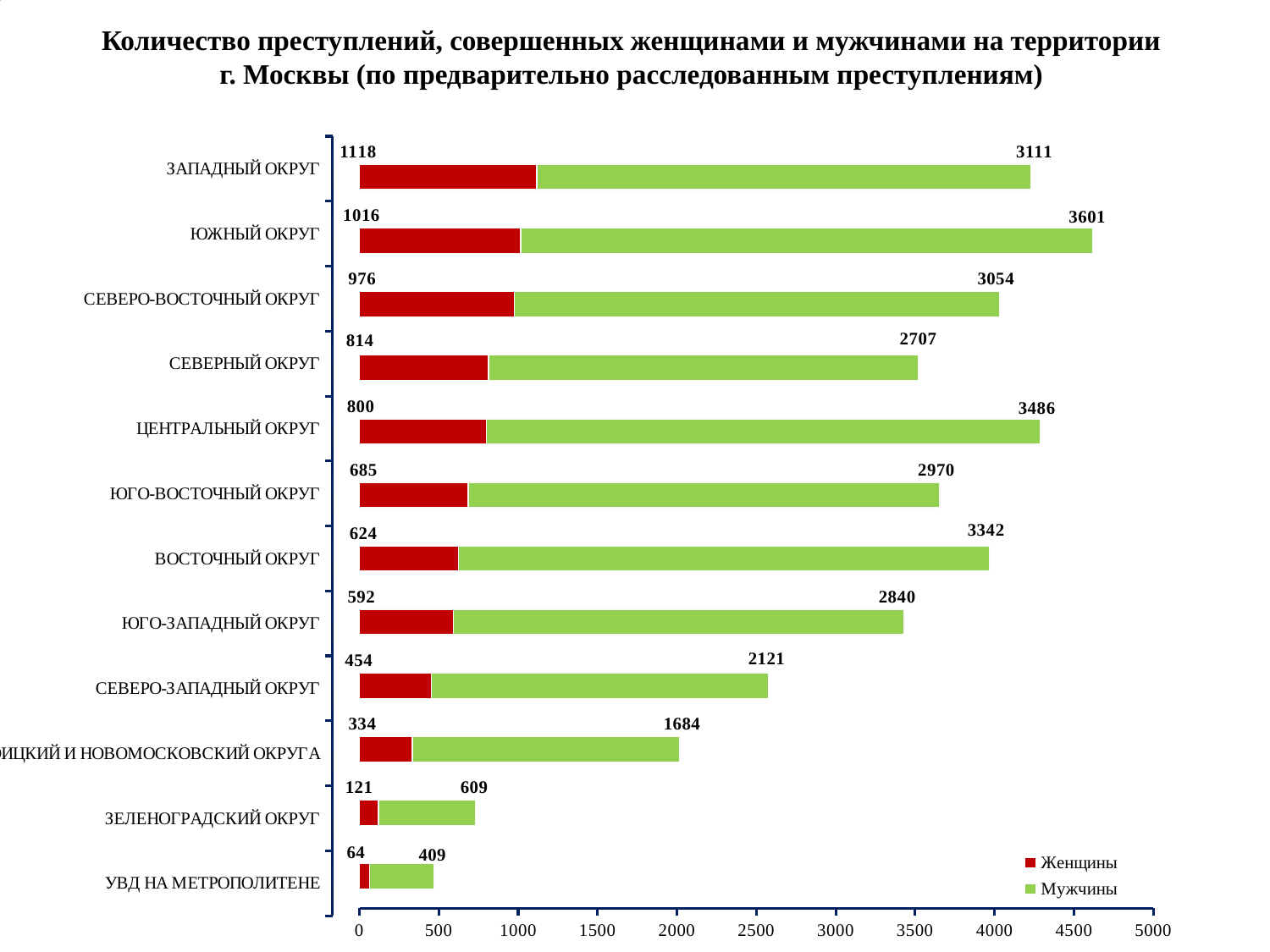

### Chart

| Category |  |  |
|---|---|---|
| 0 | 0.0 | 0.0 |
| 0 | 0.0 | 0.0 |
| 0 | 0.0 | 0.0 |
| 0 | 0.0 | 0.0 |
| 0 | 0.0 | 0.0 |
| 0 | 0.0 | 0.0 |
| 0 | 0.0 | 0.0 |
| 0 | 0.0 | 0.0 |
| 0 | 0.0 | 0.0 |
| 0 | 0.0 | 0.0 |
| 0 | 0.0 | 0.0 |
| 0 | 0.0 | 0.0 |

### Chart

| Category | #ССЫЛКА! | #ССЫЛКА! |
|---|---|---|
| 0 | 0.0 | 0.0 |
| 0 | 0.0 | 0.0 |
| 0 | 0.0 | 0.0 |
| 0 | 0.0 | 0.0 |
| 0 | 0.0 | 0.0 |
| 0 | 0.0 | 0.0 |
| 0 | 0.0 | 0.0 |
| 0 | 0.0 | 0.0 |
| 0 | 0.0 | 0.0 |
| 0 | 0.0 | 0.0 |
| 0 | 0.0 | 0.0 |
| 0 | 0.0 | 0.0 |
Количество преступлений, совершенных женщинами и мужчинами на территории
г. Москвы (по предварительно расследованным преступлениям)

### Chart

| Category |  |  |
|---|---|---|
| УВД НА МЕТРОПОЛИТЕНЕ | 0.0 | 0.0 |
| ЗЕЛЕНОГРАДСКИЙ ОКРУГ | 0.0 | 0.0 |
| ТРОИЦКИЙ И НОВОМОСКОВСКИЙ ОКРУГА | 0.0 | 0.0 |
| СЕВЕРО-ЗАПАДНЫЙ ОКРУГ | 0.0 | 0.0 |
| ЮГО-ЗАПАДНЫЙ ОКРУГ | 0.0 | 0.0 |
| ВОСТОЧНЫЙ ОКРУГ | 0.0 | 0.0 |
| ЮГО-ВОСТОЧНЫЙ ОКРУГ | 0.0 | 0.0 |
| ЦЕНТРАЛЬНЫЙ ОКРУГ | 0.0 | 0.0 |
| СЕВЕРНЫЙ ОКРУГ | 0.0 | 0.0 |
| СЕВЕРО-ВОСТОЧНЫЙ ОКРУГ | 0.0 | 0.0 |
| ЮЖНЫЙ ОКРУГ | 0.0 | 0.0 |
| ЗАПАДНЫЙ ОКРУГ | 0.0 | 0.0 |

### Chart

| Category | Женщины | Мужчины |
|---|---|---|
| УВД НА МЕТРОПОЛИТЕНЕ | 64.0 | 409.0 |
| ЗЕЛЕНОГРАДСКИЙ ОКРУГ | 121.0 | 609.0 |
| ТРОИЦКИЙ И НОВОМОСКОВСКИЙ ОКРУГА | 334.0 | 1684.0 |
| СЕВЕРО-ЗАПАДНЫЙ ОКРУГ | 454.0 | 2121.0 |
| ЮГО-ЗАПАДНЫЙ ОКРУГ | 592.0 | 2840.0 |
| ВОСТОЧНЫЙ ОКРУГ | 624.0 | 3342.0 |
| ЮГО-ВОСТОЧНЫЙ ОКРУГ | 685.0 | 2970.0 |
| ЦЕНТРАЛЬНЫЙ ОКРУГ | 800.0 | 3486.0 |
| СЕВЕРНЫЙ ОКРУГ | 814.0 | 2707.0 |
| СЕВЕРО-ВОСТОЧНЫЙ ОКРУГ | 976.0 | 3054.0 |
| ЮЖНЫЙ ОКРУГ | 1016.0 | 3601.0 |
| ЗАПАДНЫЙ ОКРУГ | 1118.0 | 3111.0 |